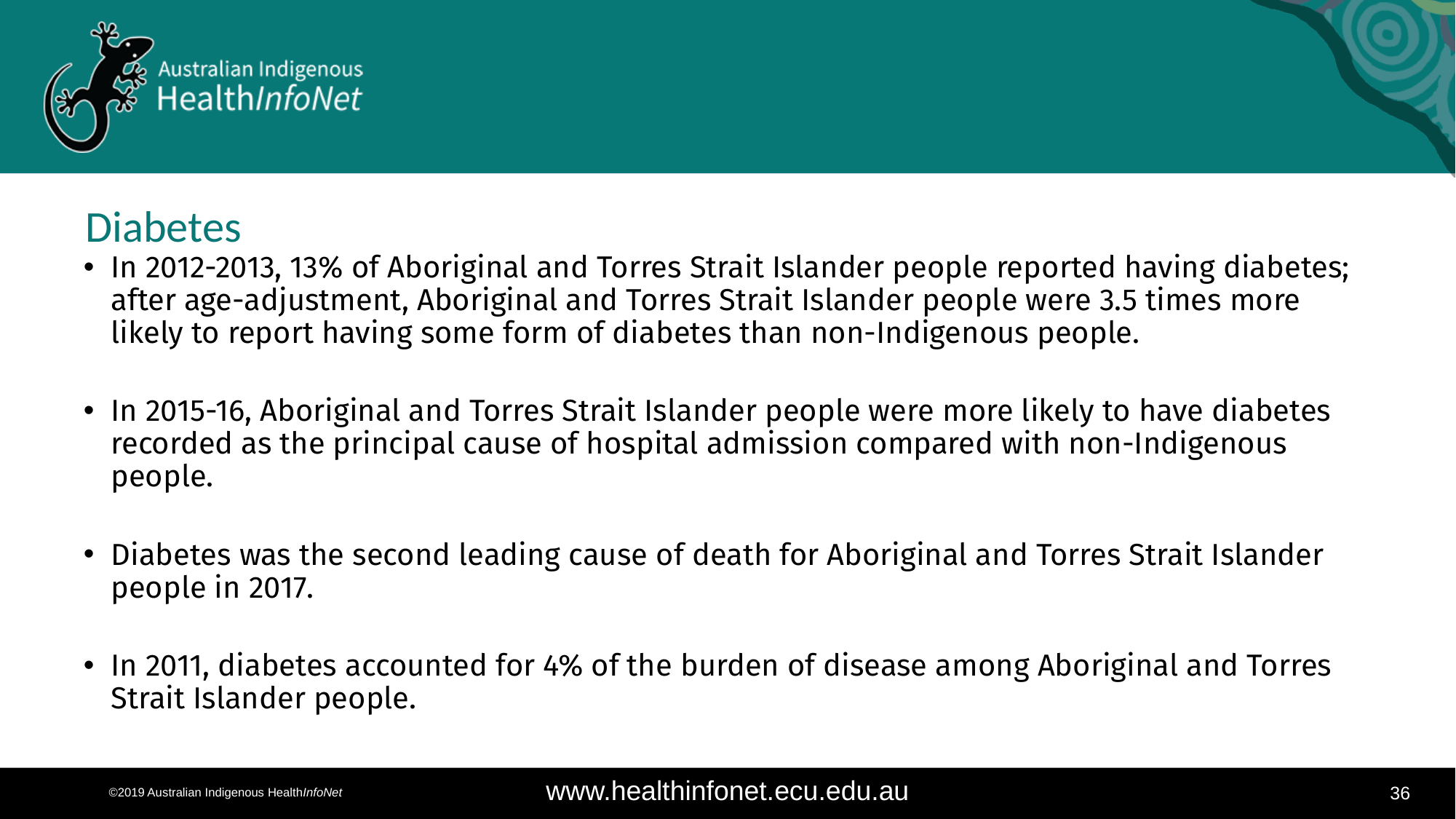

# Diabetes
In 2012-2013, 13% of Aboriginal and Torres Strait Islander people reported having diabetes; after age-adjustment, Aboriginal and Torres Strait Islander people were 3.5 times more likely to report having some form of diabetes than non-Indigenous people.
In 2015-16, Aboriginal and Torres Strait Islander people were more likely to have diabetes recorded as the principal cause of hospital admission compared with non-Indigenous people.
Diabetes was the second leading cause of death for Aboriginal and Torres Strait Islander people in 2017.
In 2011, diabetes accounted for 4% of the burden of disease among Aboriginal and Torres Strait Islander people.